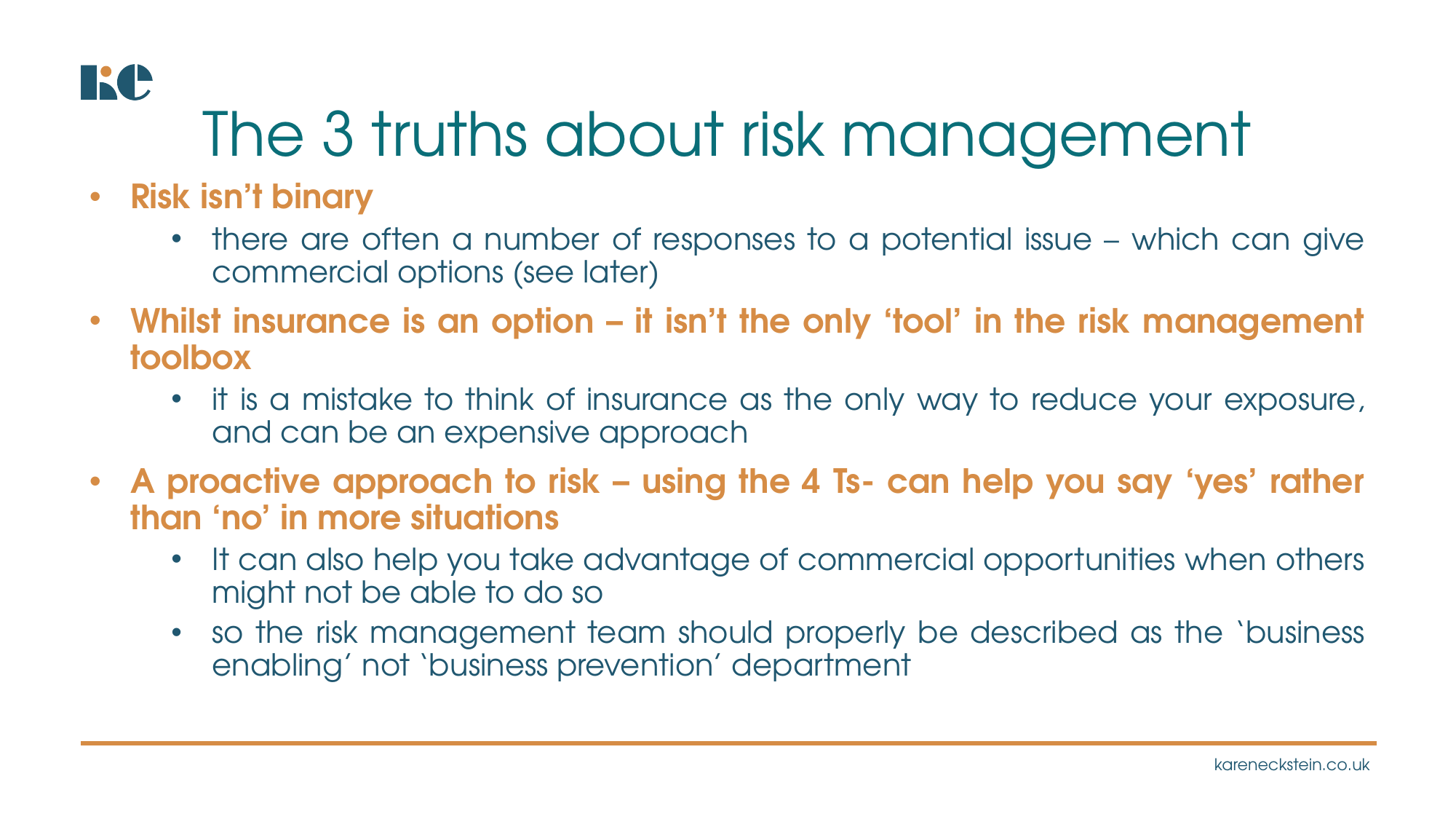

The 3 truths about risk management
Risk isn’t binary
there are often a number of responses to a potential issue – which can give commercial options (see later)
Whilst insurance is an option – it isn’t the only ‘tool’ in the risk management toolbox
it is a mistake to think of insurance as the only way to reduce your exposure, and can be an expensive approach
A proactive approach to risk – using the 4 Ts- can help you say ‘yes’ rather than ‘no’ in more situations
It can also help you take advantage of commercial opportunities when others might not be able to do so
so the risk management team should properly be described as the ‘business enabling’ not ‘business prevention’ department